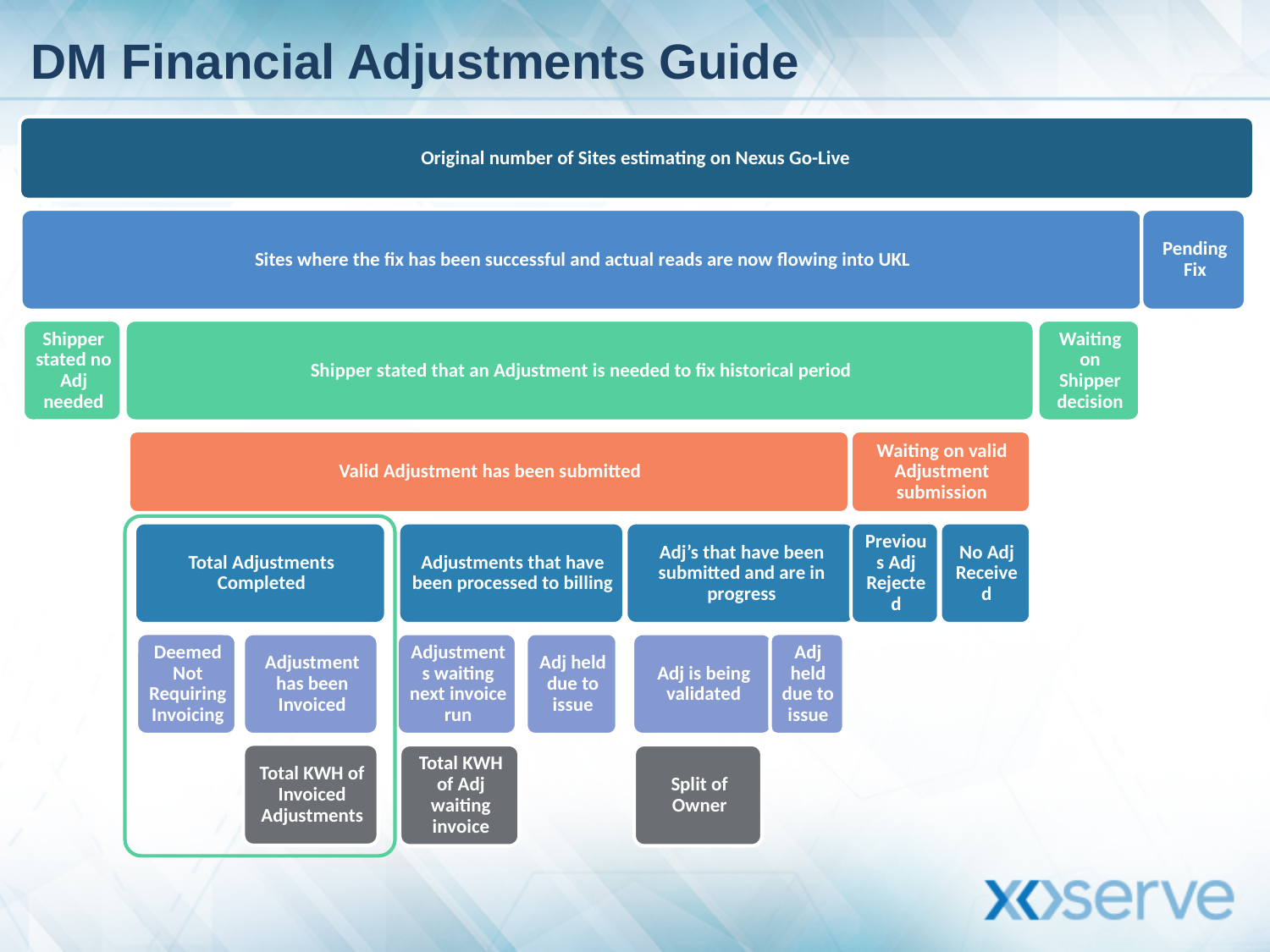

# DM Financial Adjustments Guide
Original number of Sites estimating on Nexus Go-Live
Sites where the fix has been successful and actual reads are now flowing into UKL
Shipper stated no Adj needed
Shipper stated that an Adjustment is needed to fix historical period
Valid Adjustment has been submitted
Total Adjustments Completed
Deemed Not Requiring Invoicing
Adjustment has been Invoiced
Total KWH of Invoiced Adjustments
Adjustments that have been processed to billing
Adjustments waiting next invoice run
Total KWH of Adj waiting invoice
Adj held due to issue
Adj’s that have been submitted and are in progress
Adj is being validated
Split of Owner
Adj held due to issue
Waiting on valid Adjustment submission
Previous Adj Rejected
No Adj Received
Waiting on Shipper decision
Pending Fix